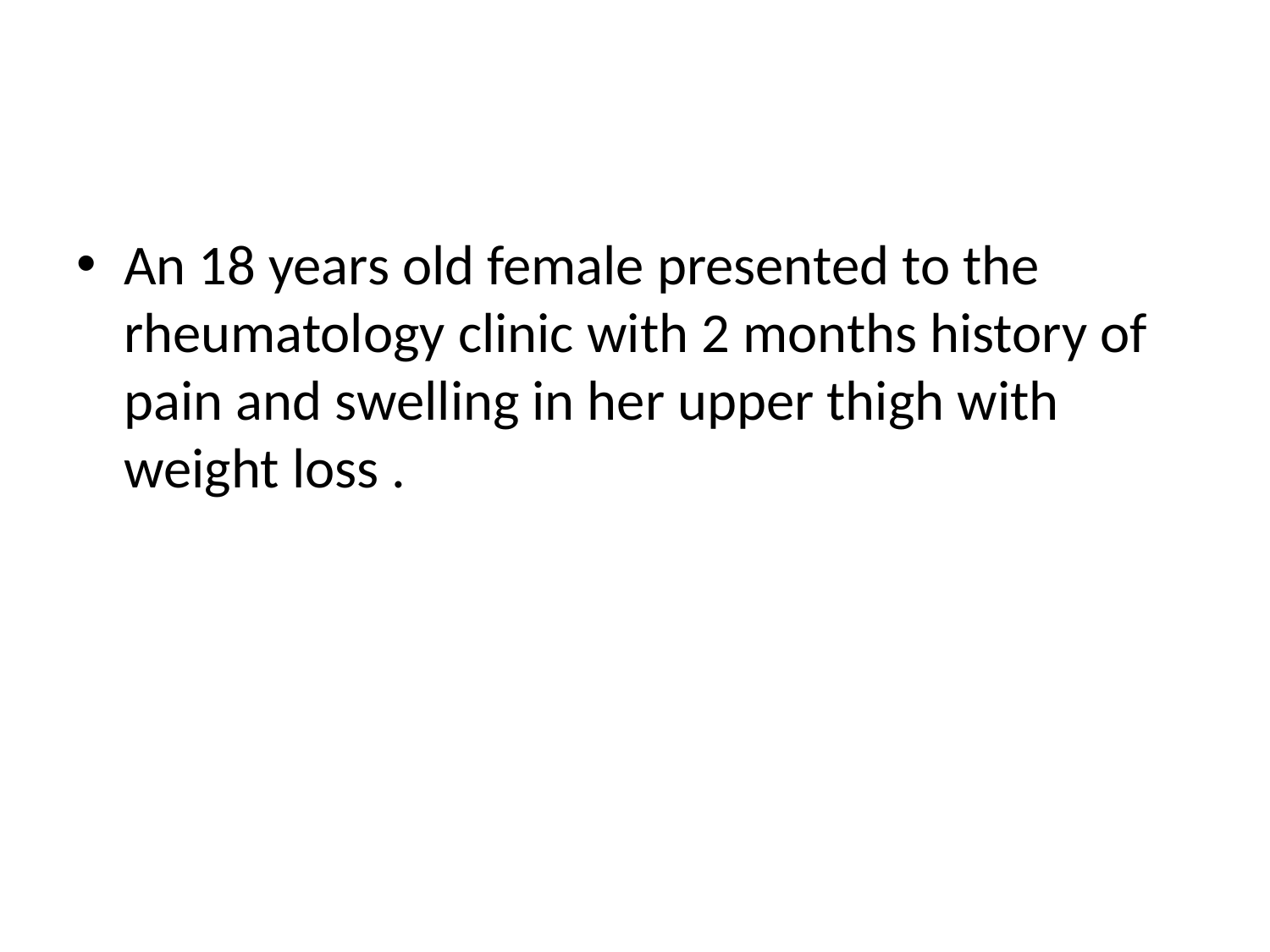

#
An 18 years old female presented to the rheumatology clinic with 2 months history of pain and swelling in her upper thigh with weight loss .